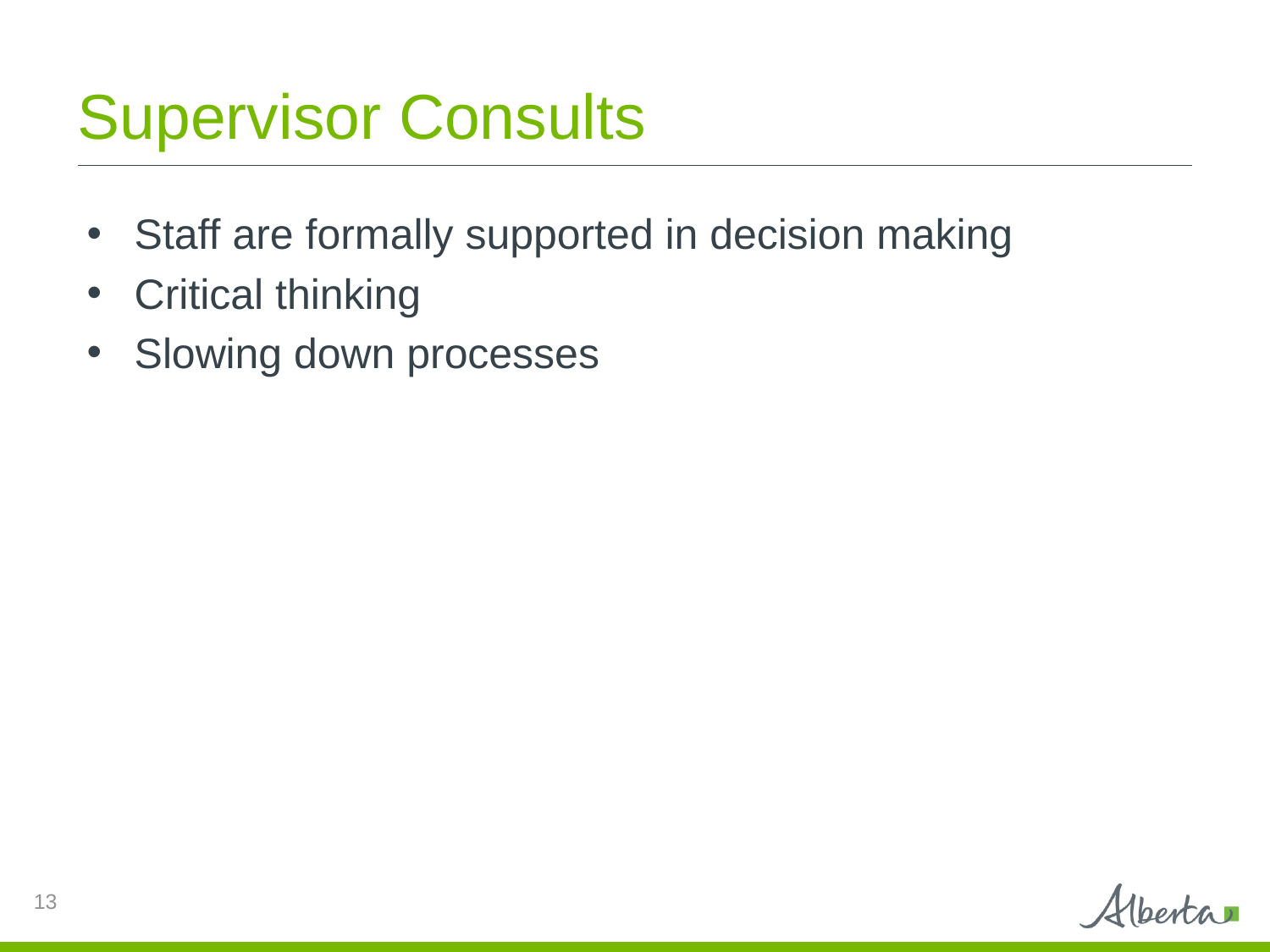

# Supervisor Consults
Staff are formally supported in decision making
Critical thinking
Slowing down processes

13